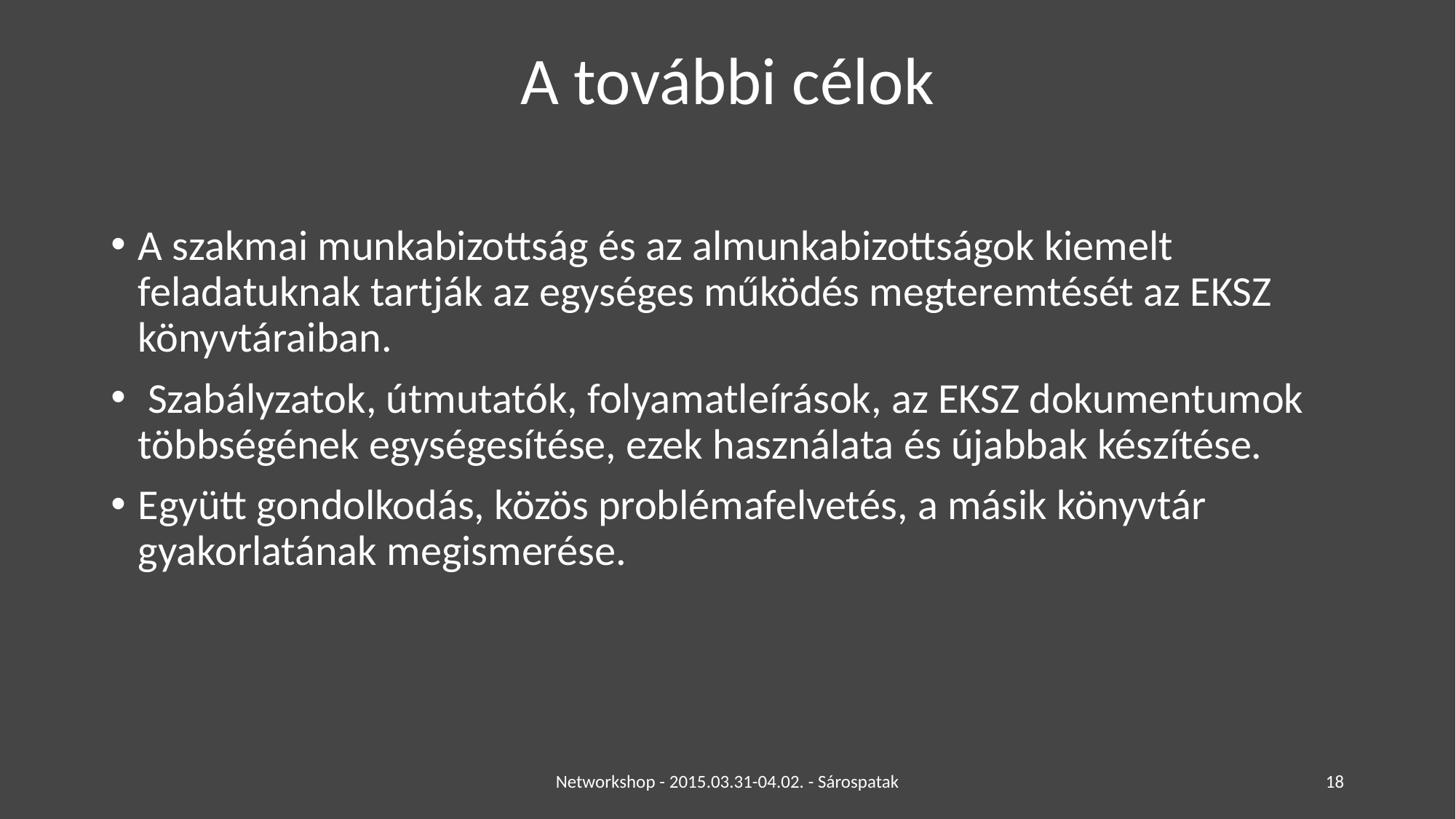

# A további célok
A szakmai munkabizottság és az almunkabizottságok kiemelt feladatuknak tartják az egységes működés megteremtését az EKSZ könyvtáraiban.
 Szabályzatok, útmutatók, folyamatleírások, az EKSZ dokumentumok többségének egységesítése, ezek használata és újabbak készítése.
Együtt gondolkodás, közös problémafelvetés, a másik könyvtár gyakorlatának megismerése.

Networkshop - 2015.03.31-04.02. - Sárospatak
18